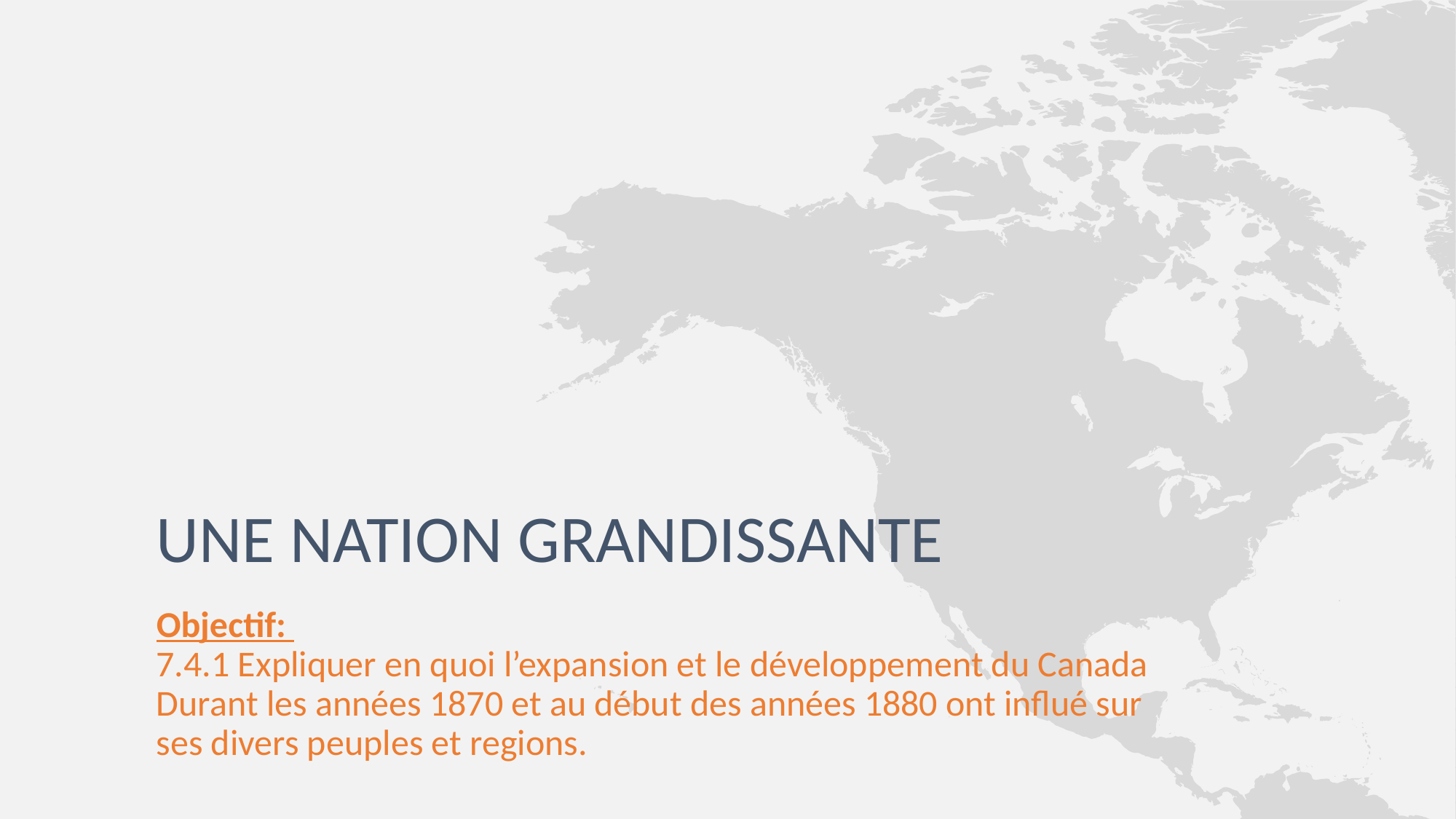

# Une nation grandissante
Objectif:
7.4.1 Expliquer en quoi l’expansion et le développement du Canada Durant les années 1870 et au début des années 1880 ont influé sur ses divers peuples et regions.